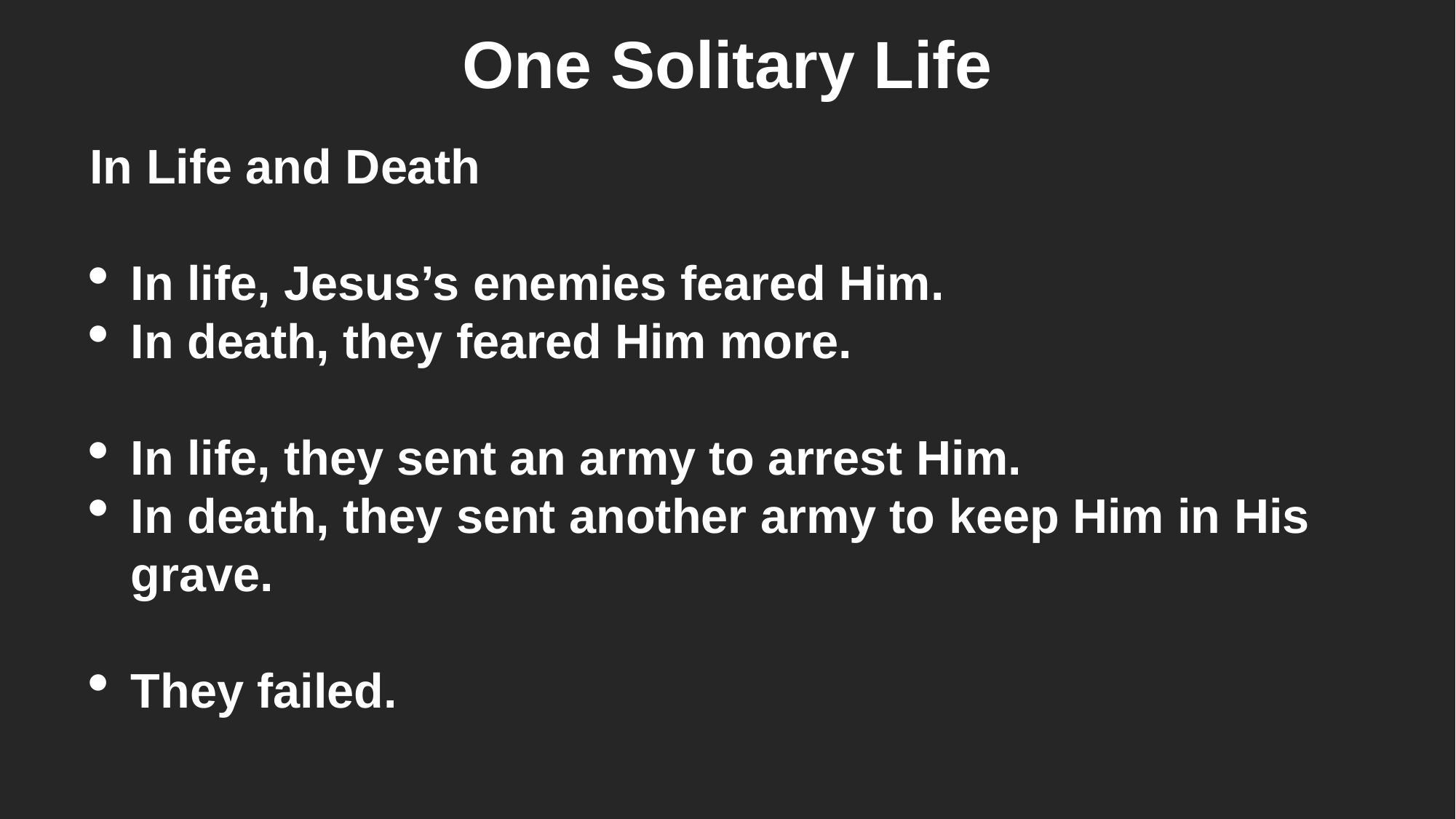

One Solitary Life
In Life and Death

In life, Jesus’s enemies feared Him.
In death, they feared Him more.

In life, they sent an army to arrest Him.
In death, they sent another army to keep Him in His grave.

They failed.